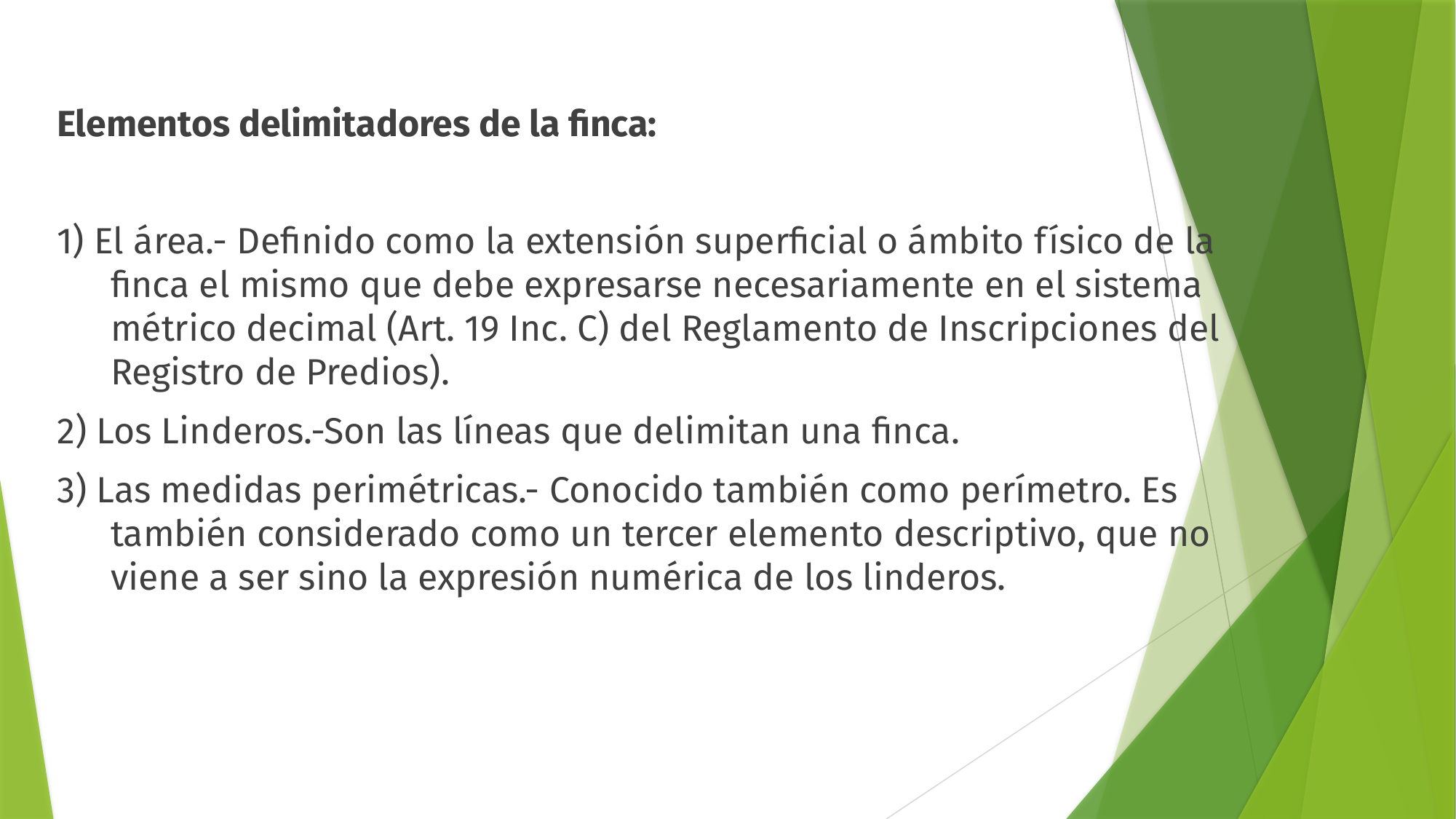

Elementos delimitadores de la finca:

1) El área.- Definido como la extensión superficial o ámbito físico de la finca el mismo que debe expresarse necesariamente en el sistema métrico decimal (Art. 19 Inc. C) del Reglamento de Inscripciones del Registro de Predios).
2) Los Linderos.-Son las líneas que delimitan una finca.
3) Las medidas perimétricas.- Conocido también como perímetro. Es también considerado como un tercer elemento descriptivo, que no viene a ser sino la expresión numérica de los linderos.